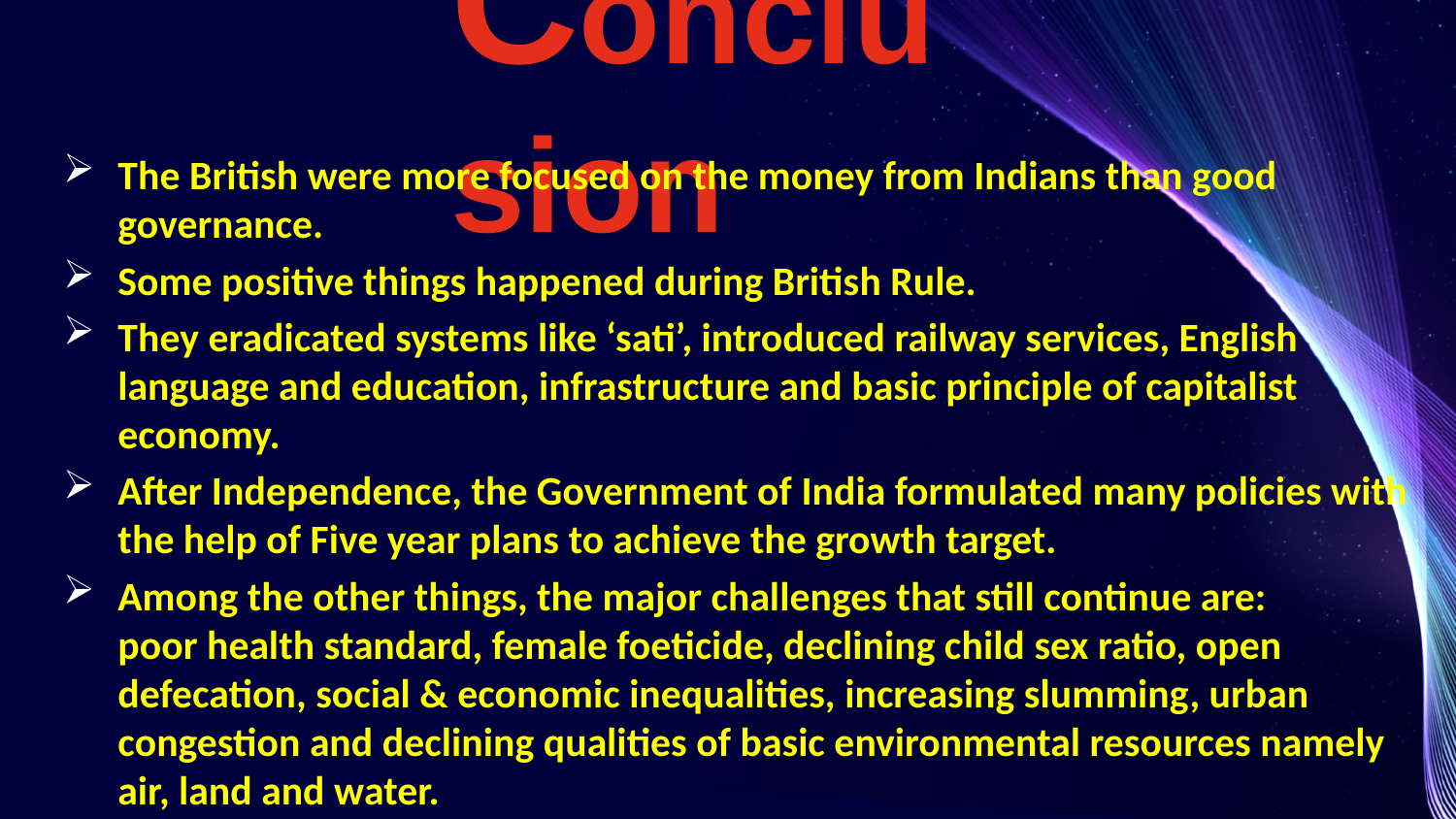

# Conclusion
The British were more focused on the money from Indians than good governance.
Some positive things happened during British Rule.
They eradicated systems like ‘sati’, introduced railway services, English language and education, infrastructure and basic principle of capitalist economy.
After Independence, the Government of India formulated many policies with the help of Five year plans to achieve the growth target.
Among the other things, the major challenges that still continue are:         poor health standard, female foeticide, declining child sex ratio, open defecation, social & economic inequalities, increasing slumming, urban congestion and declining qualities of basic environmental resources namely air, land and water.